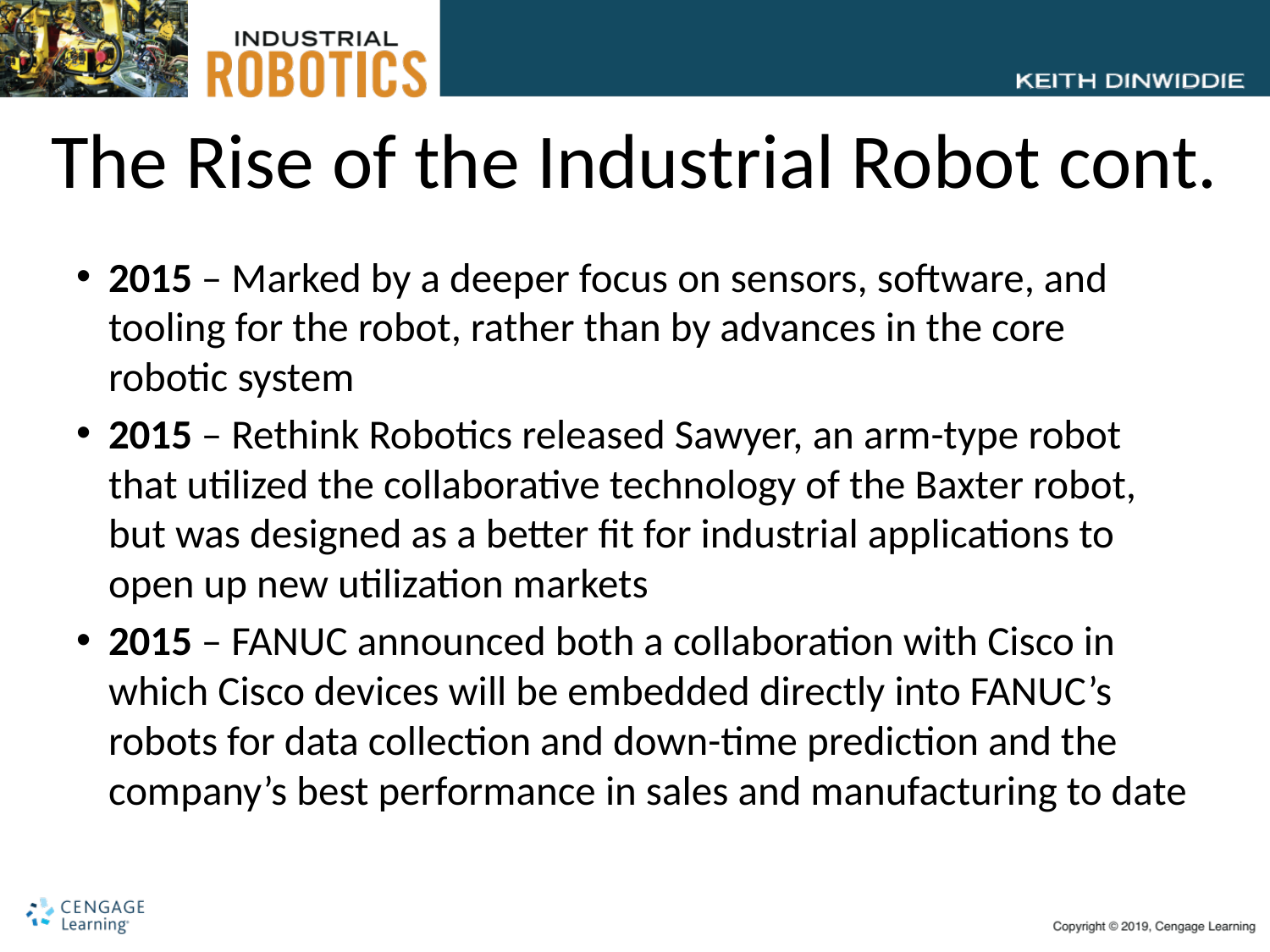

# The Rise of the Industrial Robot cont.
2015 – Marked by a deeper focus on sensors, software, and tooling for the robot, rather than by advances in the core robotic system
2015 – Rethink Robotics released Sawyer, an arm-type robot that utilized the collaborative technology of the Baxter robot, but was designed as a better fit for industrial applications to open up new utilization markets
2015 – FANUC announced both a collaboration with Cisco in which Cisco devices will be embedded directly into FANUC’s robots for data collection and down-time prediction and the company’s best performance in sales and manufacturing to date